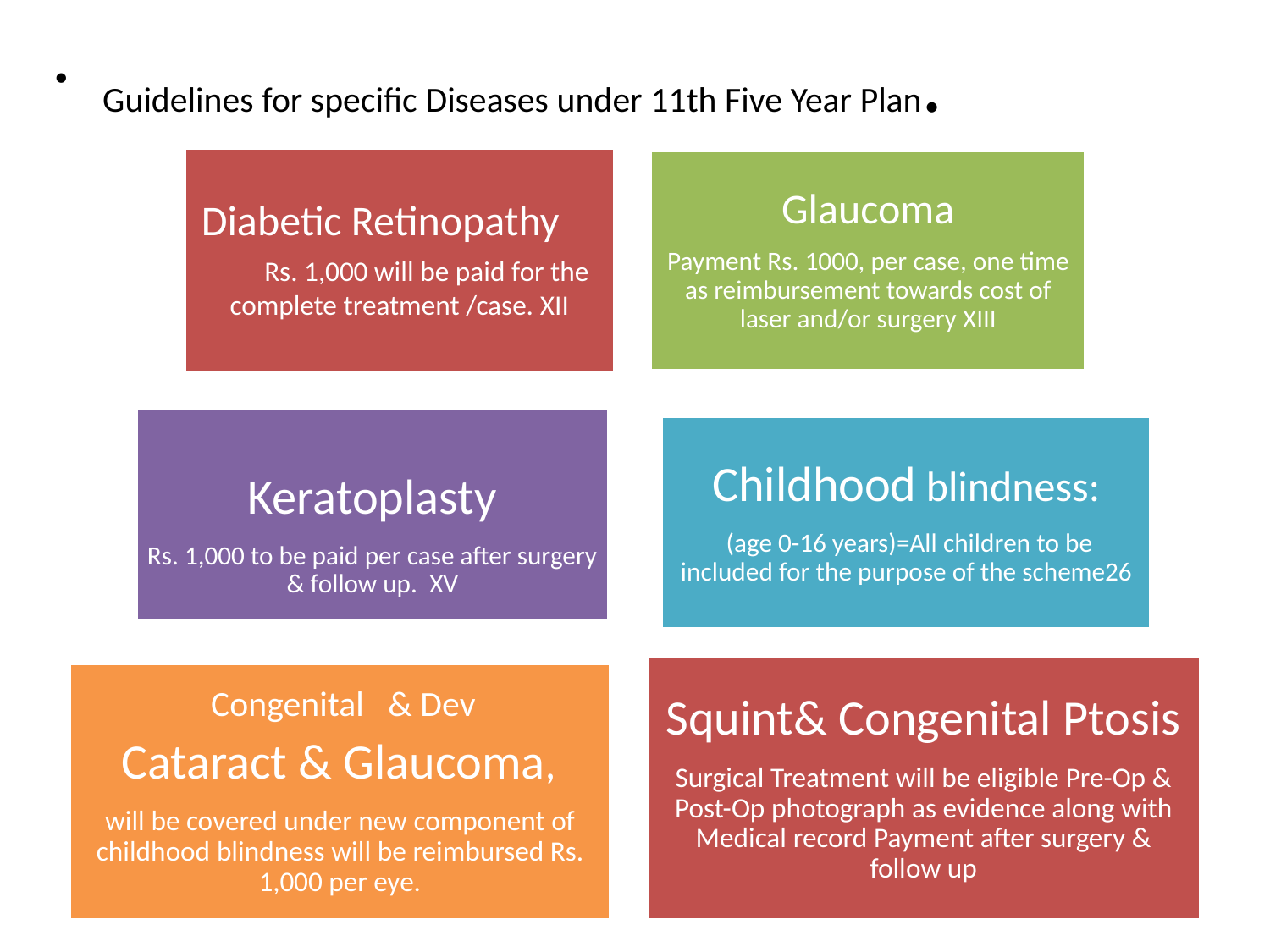

Guidelines for specific Diseases under 11th Five Year Plan.
Diabetic Retinopathy           Rs. 1,000 will be paid for the complete treatment /case. XII
Glaucoma
Payment Rs. 1000, per case, one time as reimbursement towards cost of laser and/or surgery XIII

Keratoplasty
Rs. 1,000 to be paid per case after surgery & follow up.  XV
Childhood blindness:
 (age 0-16 years)=All children to be included for the purpose of the scheme26
 Congenital   & Dev
 Cataract & Glaucoma,
will be covered under new component of childhood blindness will be reimbursed Rs. 1,000 per eye.
Squint& Congenital Ptosis
Surgical Treatment will be eligible Pre-Op & Post-Op photograph as evidence along with Medical record Payment after surgery & follow up